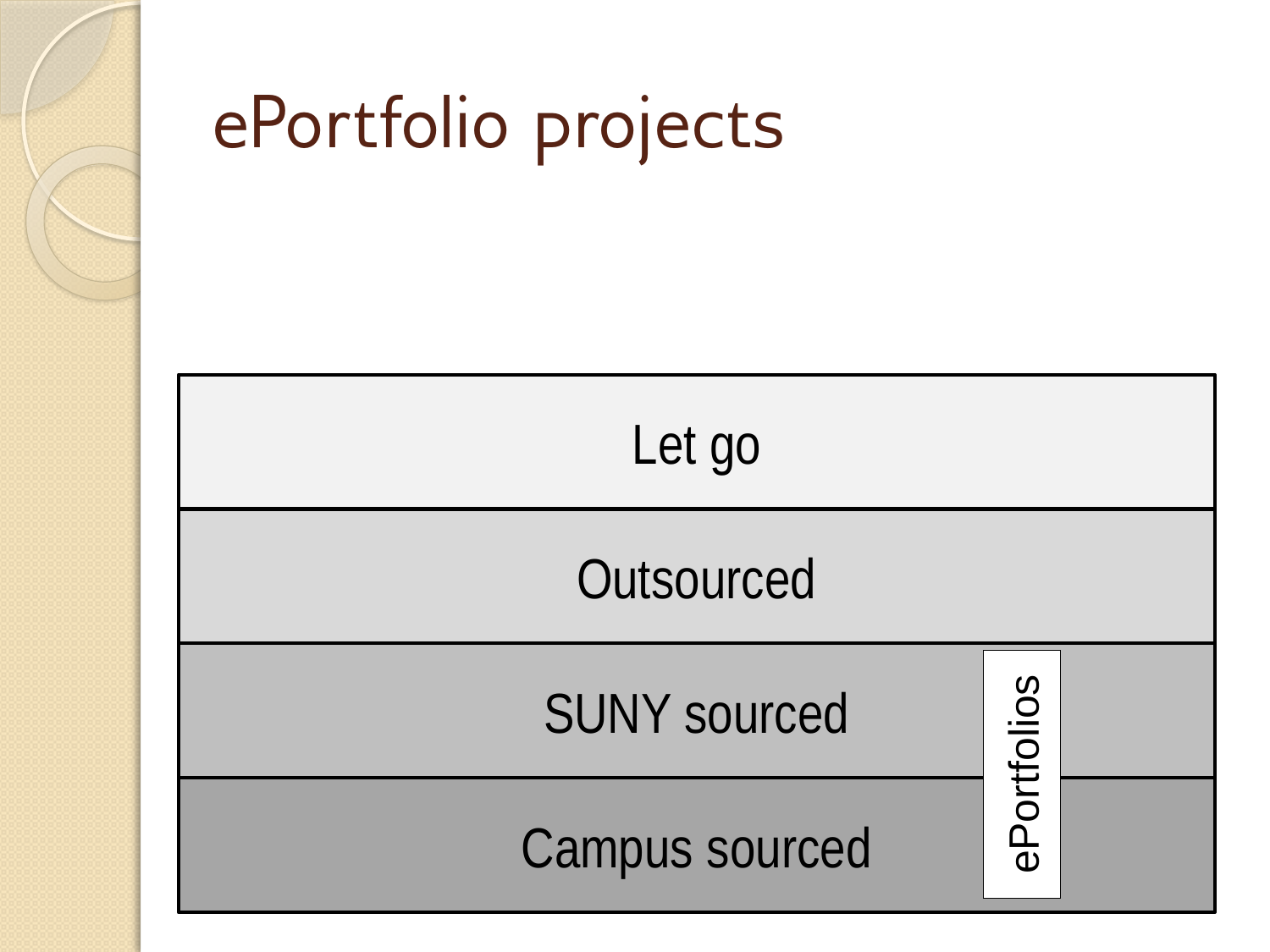

# ePortfolio projects
Let go
Outsourced
SUNY sourced
ePortfolios
Campus sourced